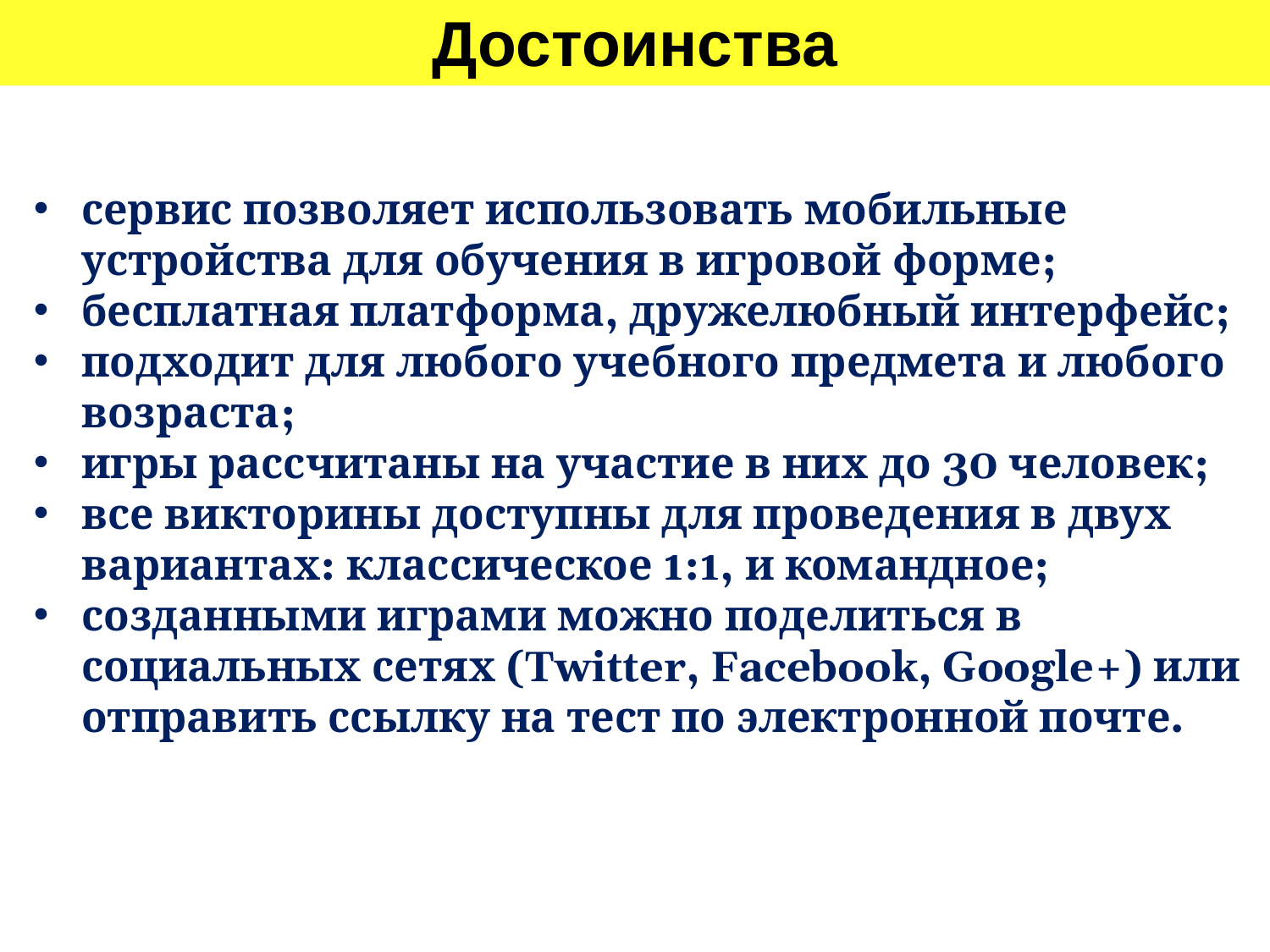

Достоинства
сервис позволяет использовать мобильные устройства для обучения в игровой форме;
бесплатная платформа, дружелюбный интерфейс;
подходит для любого учебного предмета и любого возраста;
игры рассчитаны на участие в них до 30 человек;
все викторины доступны для проведения в двух вариантах: классическое 1:1, и командное;
созданными играми можно поделиться в социальных сетях (Twitter, Facebook, Google+) или отправить ссылку на тест по электронной почте.